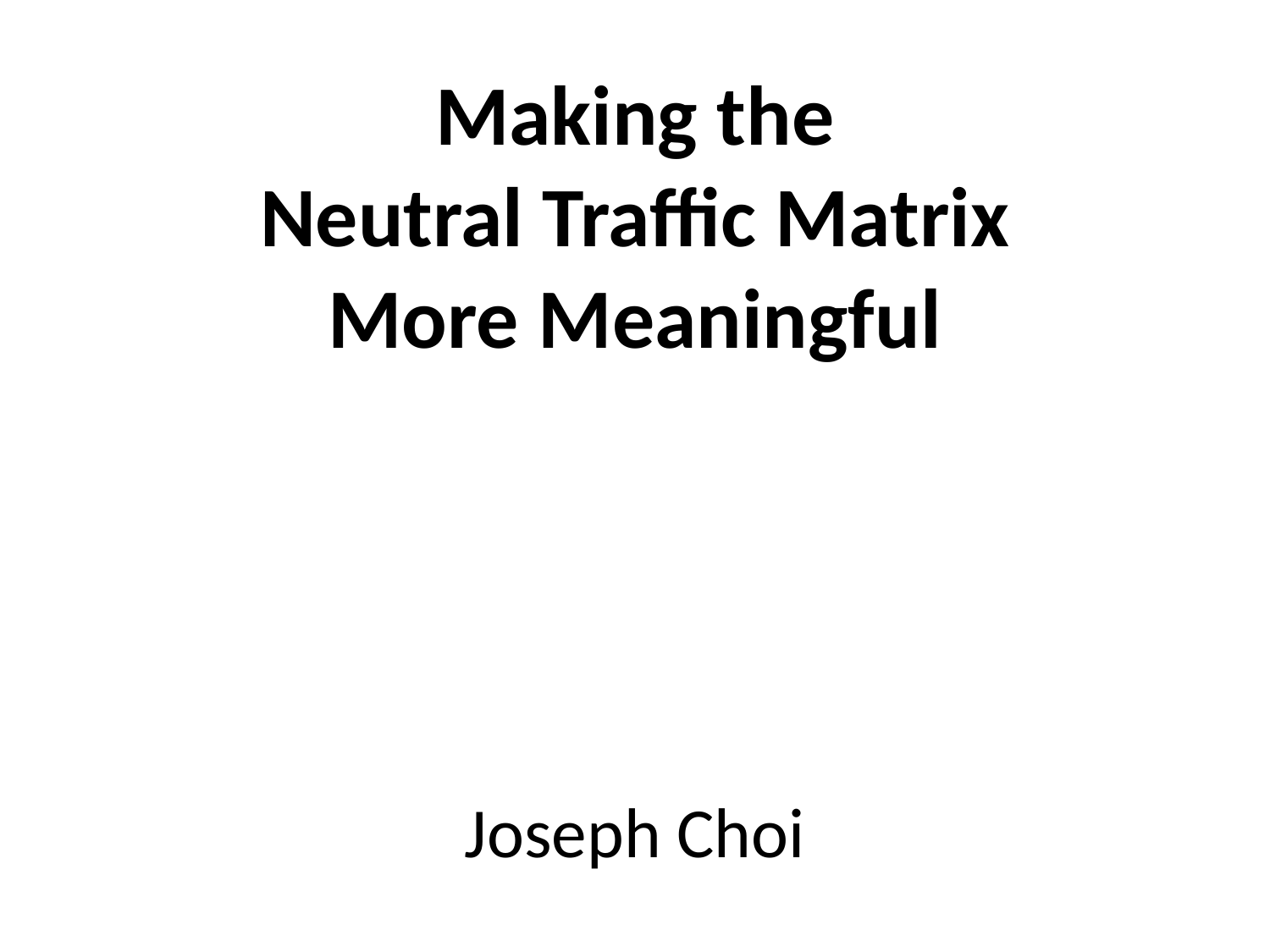

# Making the Neutral Traffic Matrix More Meaningful
Joseph Choi